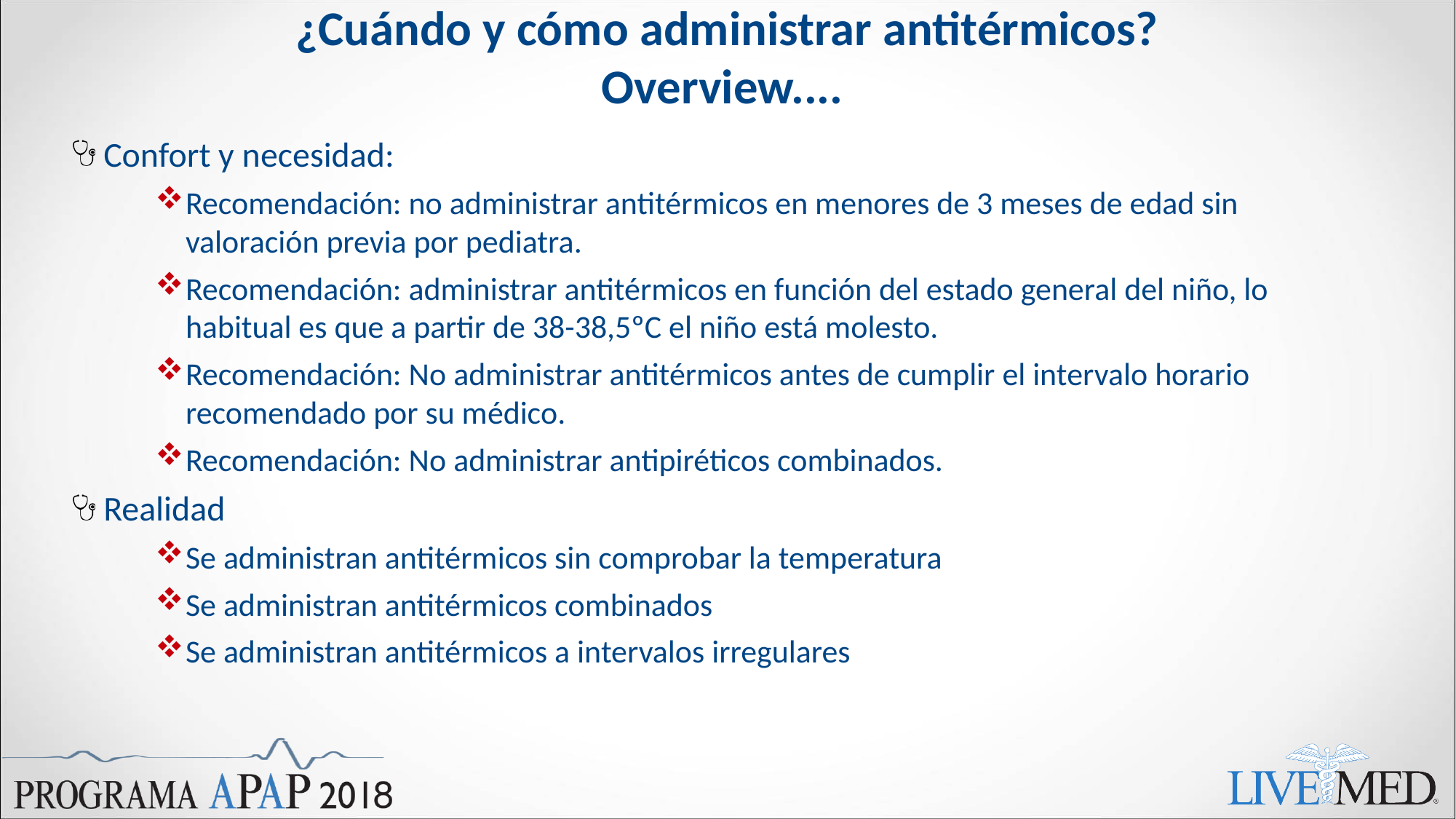

# ¿Cuándo y cómo administrar antitérmicos? Overview....
Confort y necesidad:
Recomendación: no administrar antitérmicos en menores de 3 meses de edad sin valoración previa por pediatra.
Recomendación: administrar antitérmicos en función del estado general del niño, lo habitual es que a partir de 38-38,5ºC el niño está molesto.
Recomendación: No administrar antitérmicos antes de cumplir el intervalo horario recomendado por su médico.
Recomendación: No administrar antipiréticos combinados.
Realidad
Se administran antitérmicos sin comprobar la temperatura
Se administran antitérmicos combinados
Se administran antitérmicos a intervalos irregulares